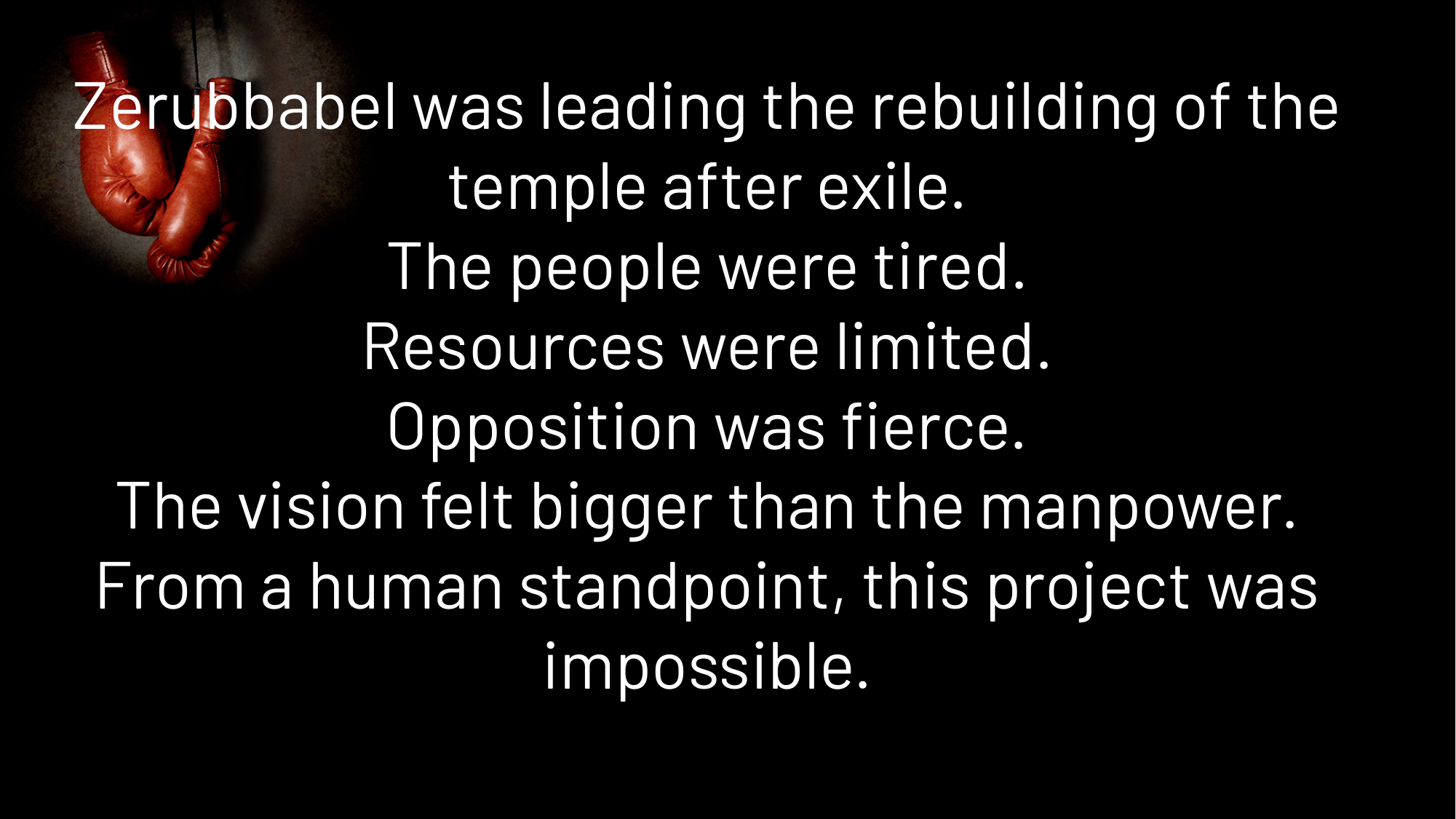

Zerubbabel was leading the rebuilding of the temple after exile.
The people were tired.
Resources were limited.
Opposition was fierce.
The vision felt bigger than the manpower.
From a human standpoint, this project was impossible.